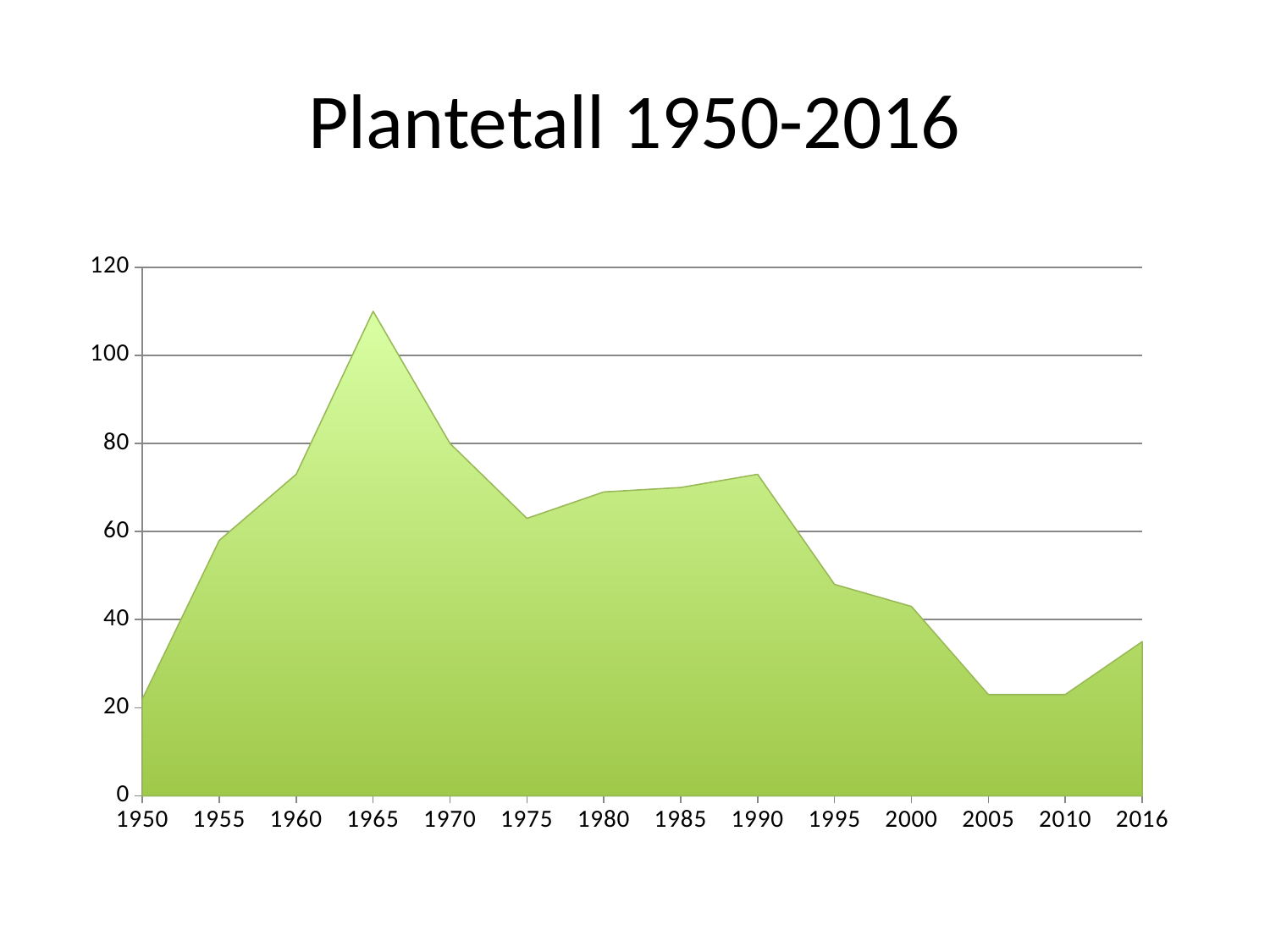

# Plantetall 1950-2016

### Chart

| Category |  |
|---|---|
| 1950 | 22.0 |
| 1955 | 58.0 |
| 1960 | 73.0 |
| 1965 | 110.0 |
| 1970 | 80.0 |
| 1975 | 63.0 |
| 1980 | 69.0 |
| 1985 | 70.0 |
| 1990 | 73.0 |
| 1995 | 48.0 |
| 2000 | 43.0 |
| 2005 | 23.0 |
| 2010 | 23.0 |
| 2016 | 35.0 |